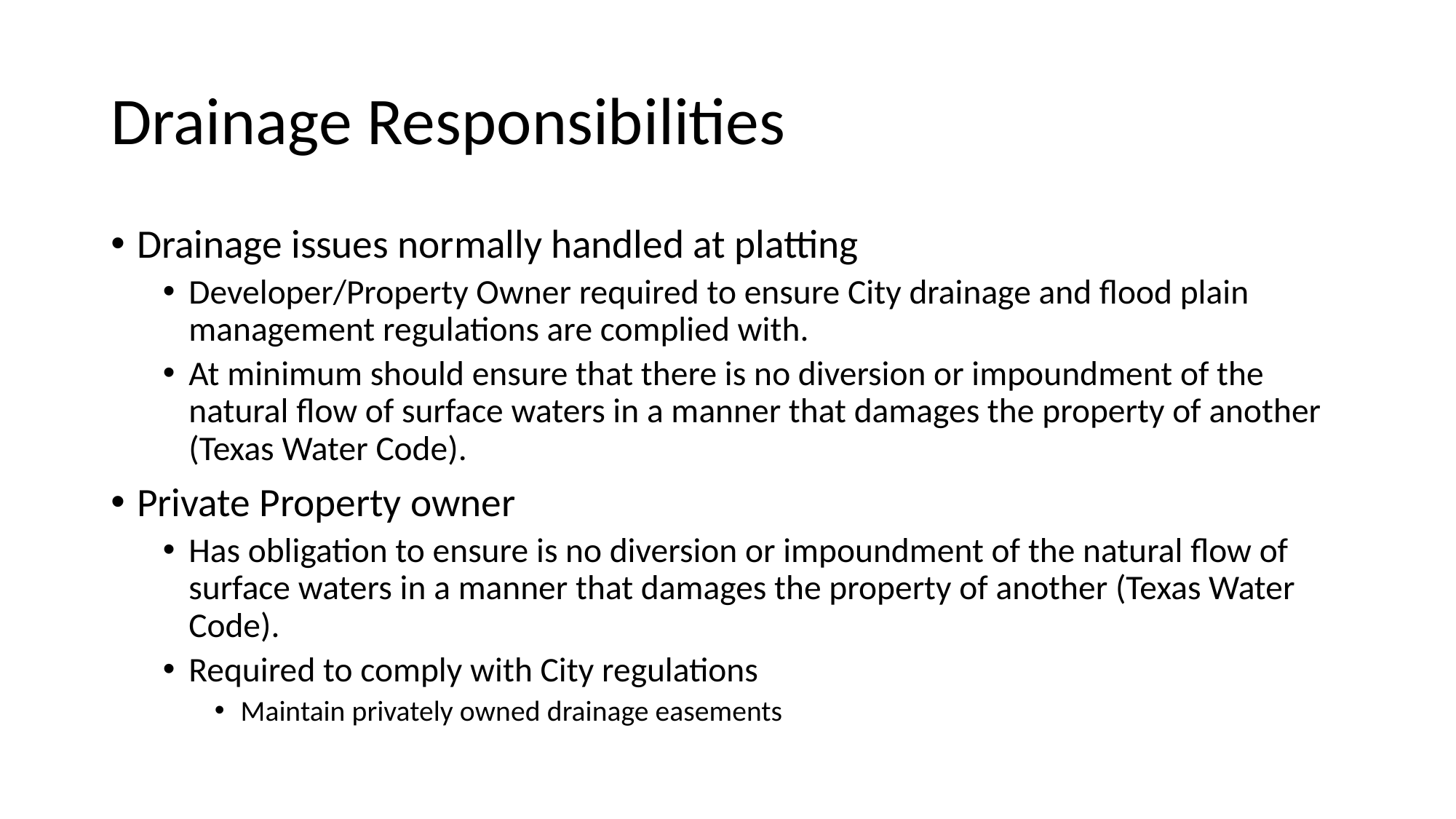

# Drainage Responsibilities
Drainage issues normally handled at platting
Developer/Property Owner required to ensure City drainage and flood plain management regulations are complied with.
At minimum should ensure that there is no diversion or impoundment of the natural flow of surface waters in a manner that damages the property of another (Texas Water Code).
Private Property owner
Has obligation to ensure is no diversion or impoundment of the natural flow of surface waters in a manner that damages the property of another (Texas Water Code).
Required to comply with City regulations
Maintain privately owned drainage easements